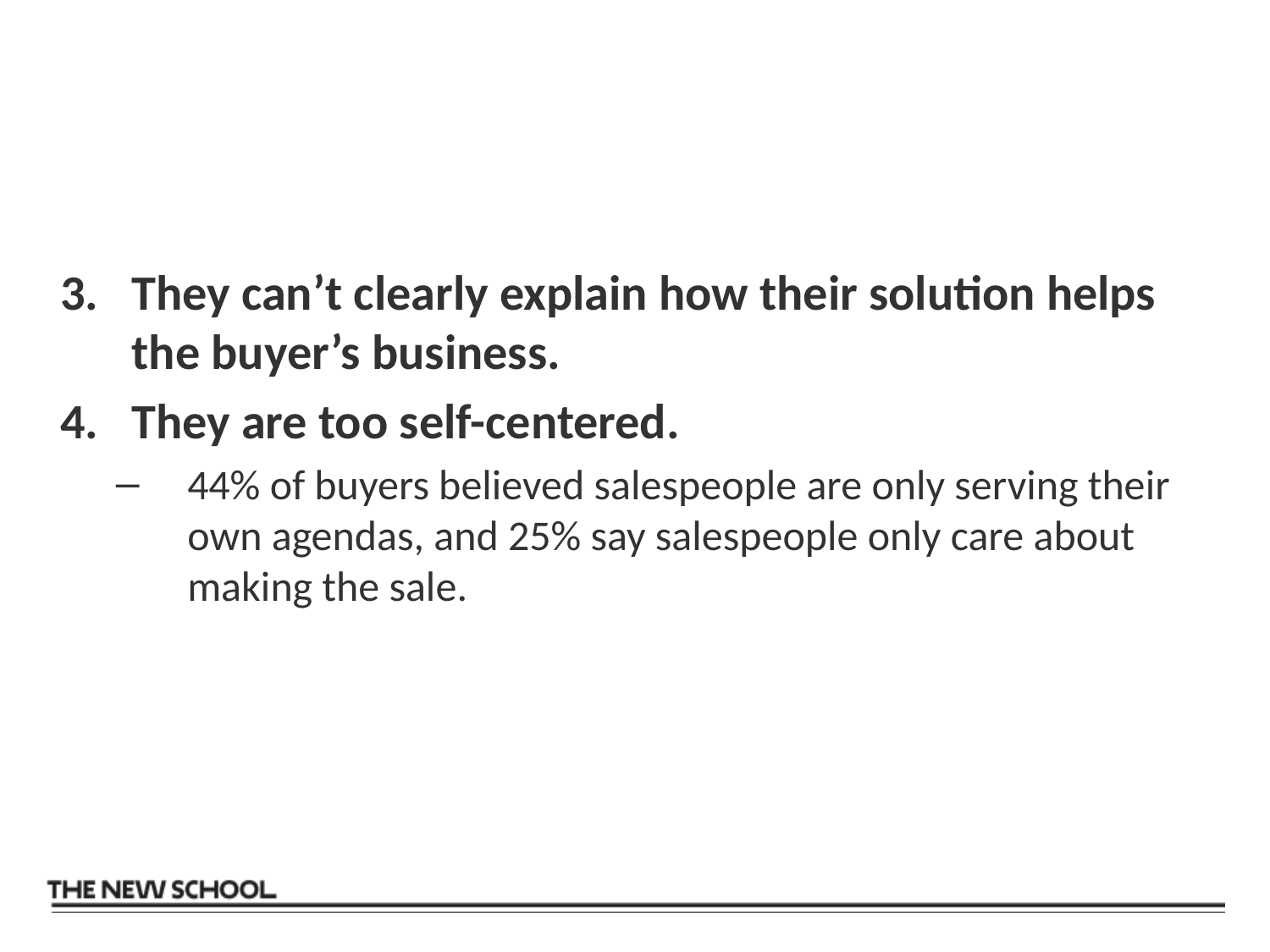

#

They can’t clearly explain how their solution helps the buyer’s business.
They are too self-centered.
44% of buyers believed salespeople are only serving their own agendas, and 25% say salespeople only care about making the sale.